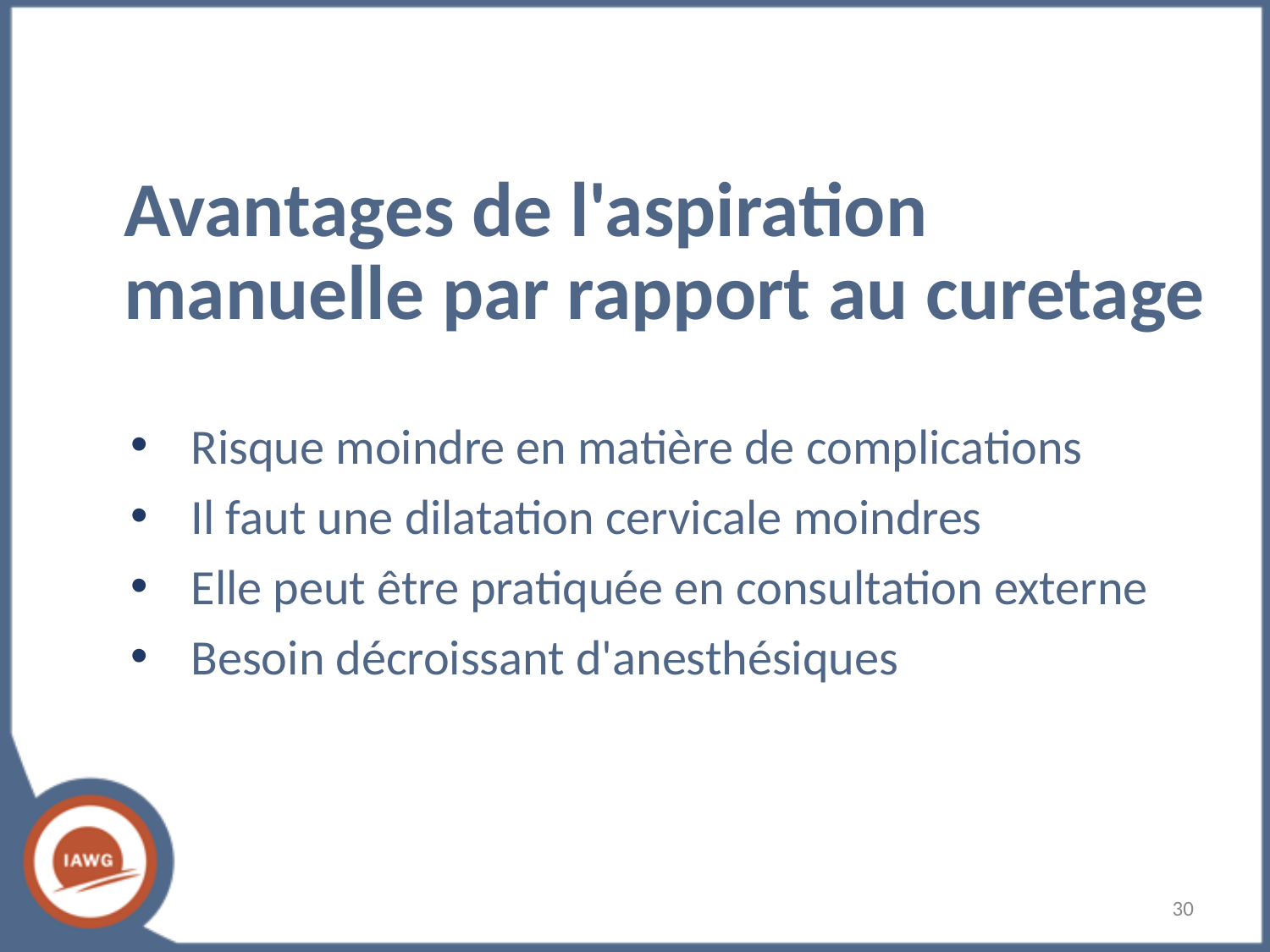

Avantages de l'aspiration manuelle par rapport au curetage
Risque moindre en matière de complications
Il faut une dilatation cervicale moindres
Elle peut être pratiquée en consultation externe
Besoin décroissant d'anesthésiques
30